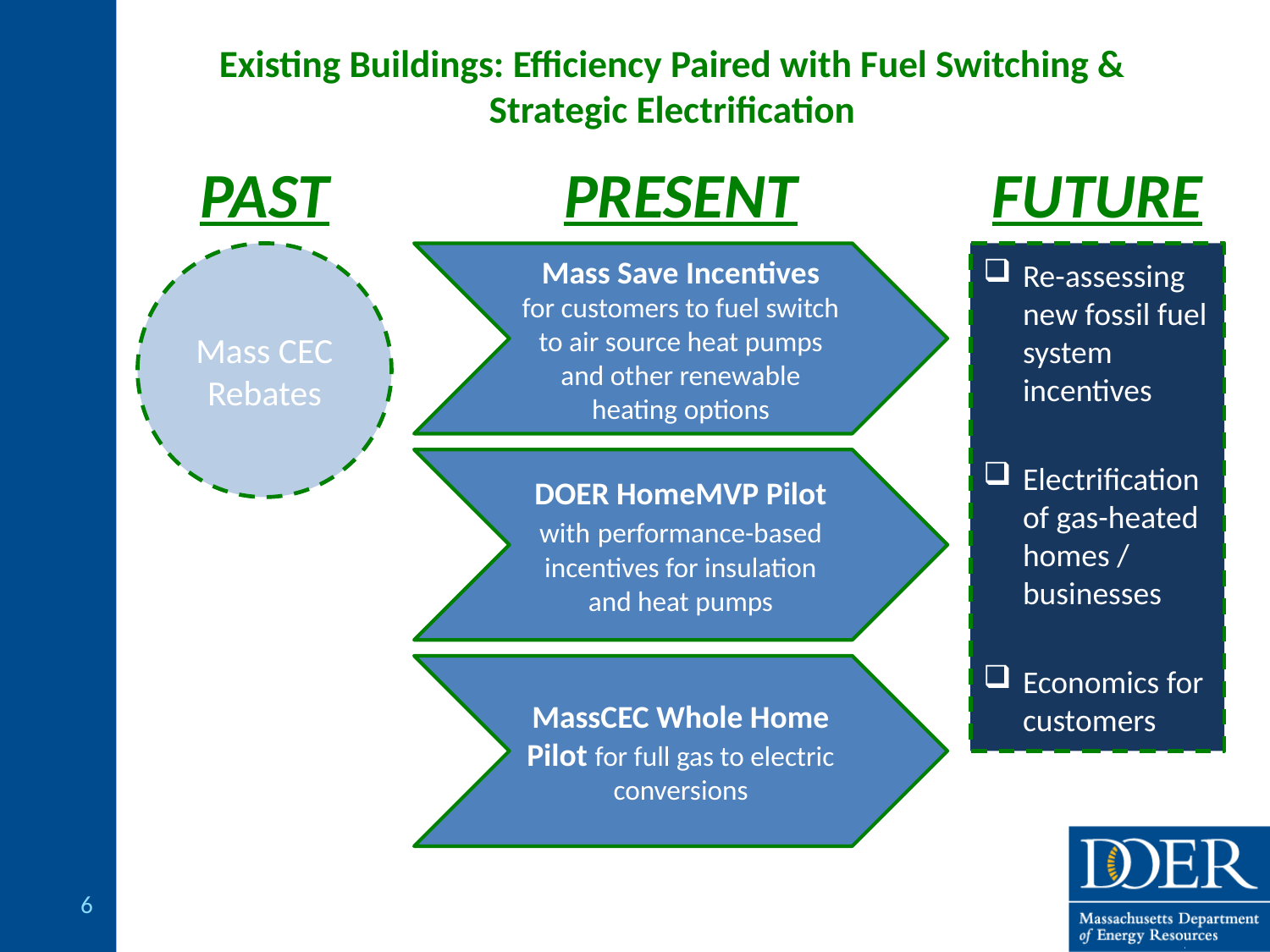

# Existing Buildings: Efficiency Paired with Fuel Switching & Strategic Electrification
PAST
PRESENT
FUTURE
Mass CEC Rebates
Mass Save Incentives for customers to fuel switch to air source heat pumps and other renewable heating options
Re-assessing new fossil fuel system incentives

Electrification of gas-heated homes / businesses

Economics for customers
DOER HomeMVP Pilot with performance-based incentives for insulation and heat pumps
MassCEC Whole Home Pilot for full gas to electric conversions
6